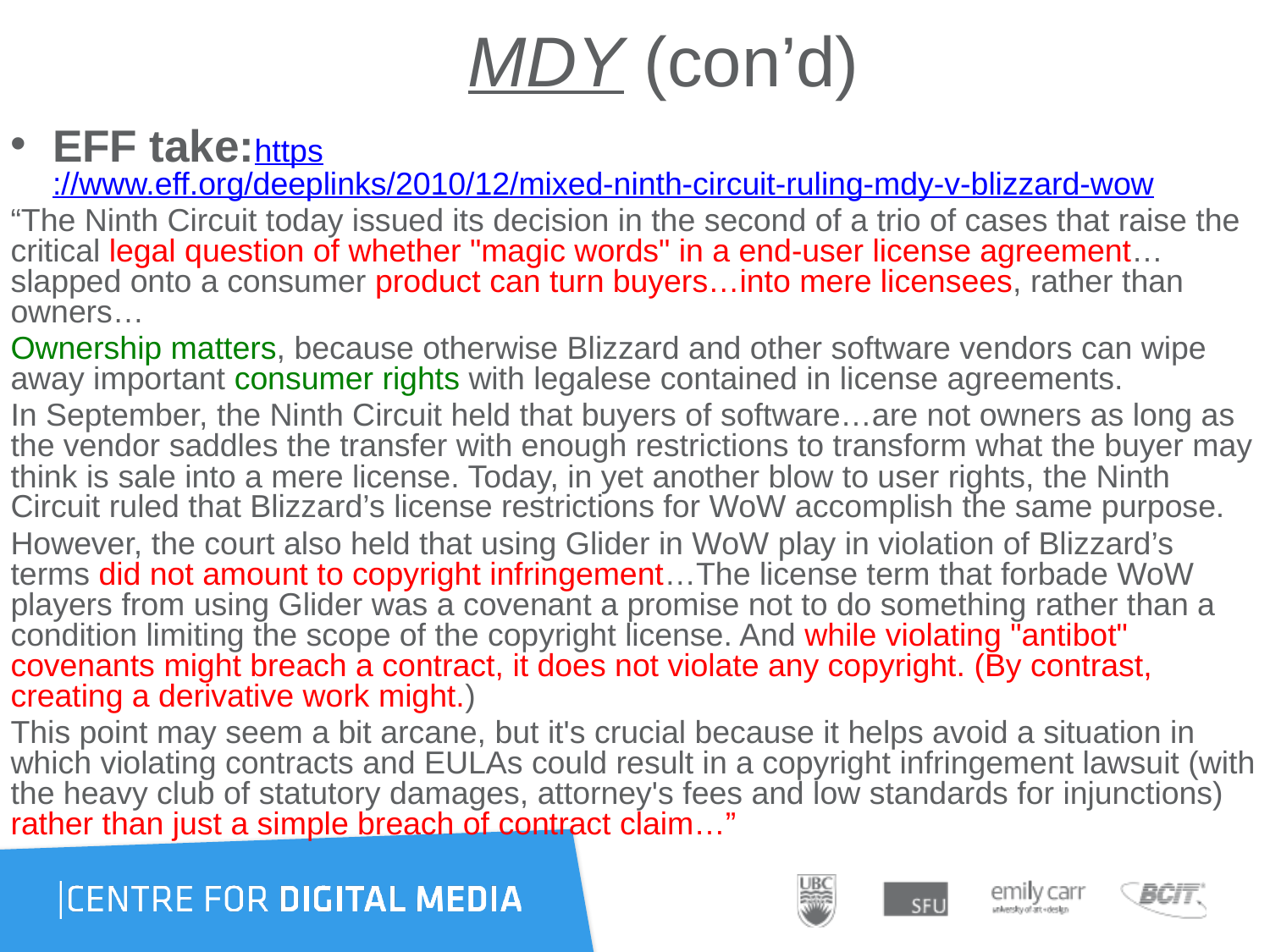

# MDY (con’d)
EFF take:https://www.eff.org/deeplinks/2010/12/mixed-ninth-circuit-ruling-mdy-v-blizzard-wow
“The Ninth Circuit today issued its decision in the second of a trio of cases that raise the critical legal question of whether "magic words" in a end-user license agreement… slapped onto a consumer product can turn buyers…into mere licensees, rather than owners…
Ownership matters, because otherwise Blizzard and other software vendors can wipe away important consumer rights with legalese contained in license agreements.
In September, the Ninth Circuit held that buyers of software…are not owners as long as the vendor saddles the transfer with enough restrictions to transform what the buyer may think is sale into a mere license. Today, in yet another blow to user rights, the Ninth Circuit ruled that Blizzard’s license restrictions for WoW accomplish the same purpose.
However, the court also held that using Glider in WoW play in violation of Blizzard’s terms did not amount to copyright infringement…The license term that forbade WoW players from using Glider was a covenant a promise not to do something rather than a condition limiting the scope of the copyright license. And while violating "antibot" covenants might breach a contract, it does not violate any copyright. (By contrast, creating a derivative work might.)
This point may seem a bit arcane, but it's crucial because it helps avoid a situation in which violating contracts and EULAs could result in a copyright infringement lawsuit (with the heavy club of statutory damages, attorney's fees and low standards for injunctions) rather than just a simple breach of contract claim…”